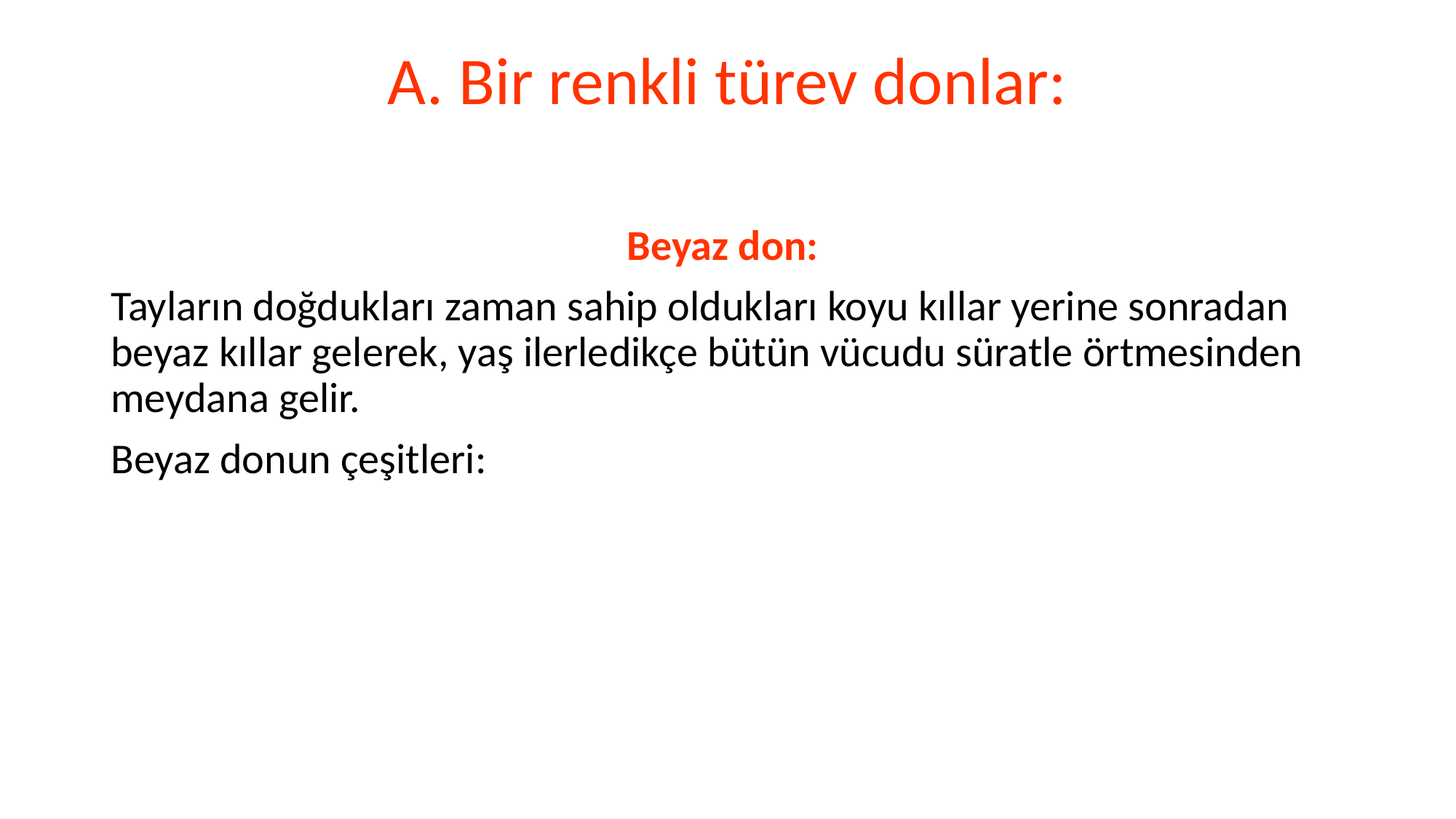

# A. Bir renkli türev donlar:
Beyaz don:
Tayların doğdukları zaman sahip oldukları koyu kıllar yerine sonradan beyaz kıllar gelerek, yaş ilerledikçe bütün vücudu süratle örtmesinden meydana gelir.
Beyaz donun çeşitleri: